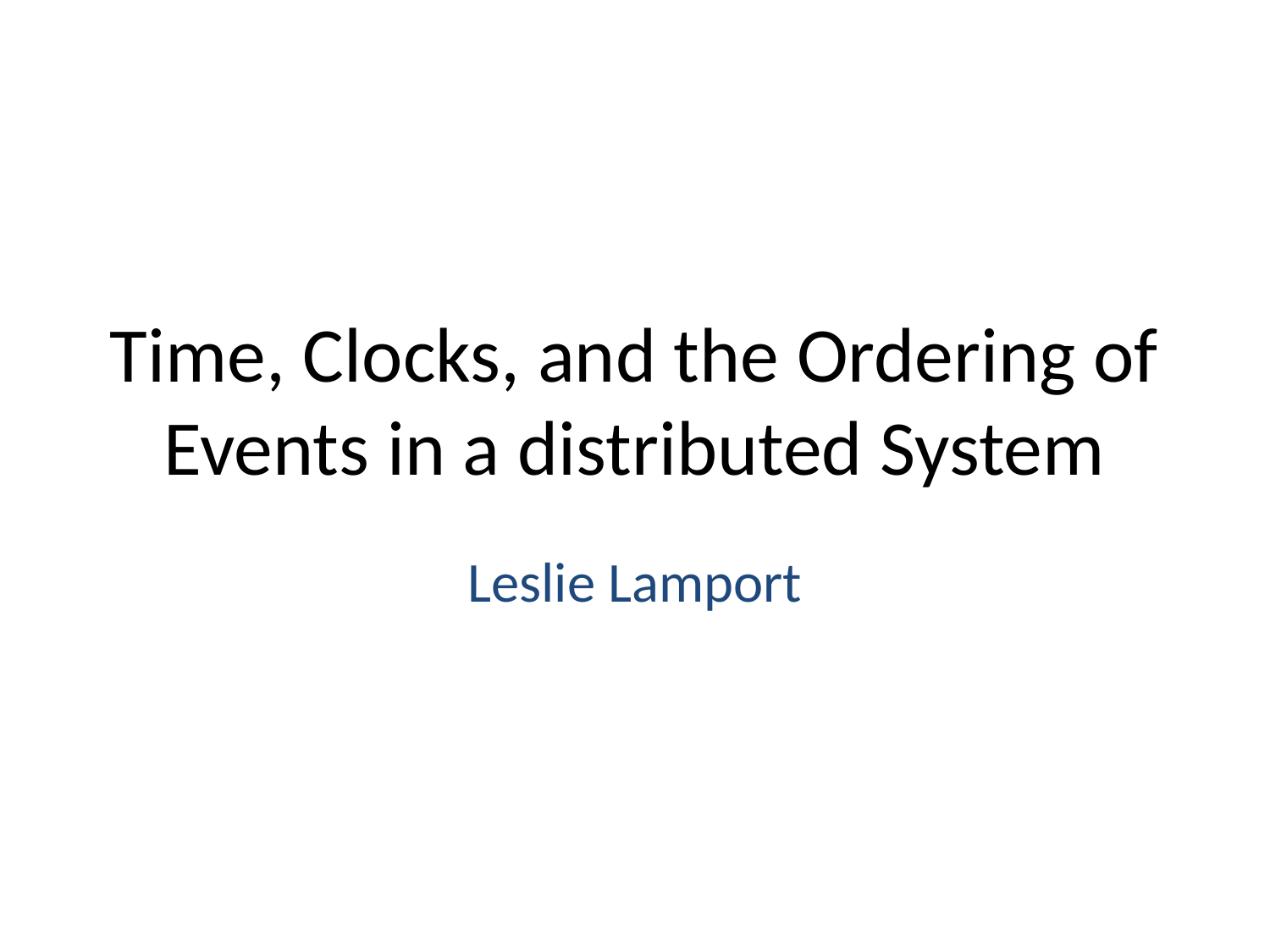

# Time, Clocks, and the Ordering of Events in a distributed System
Leslie Lamport